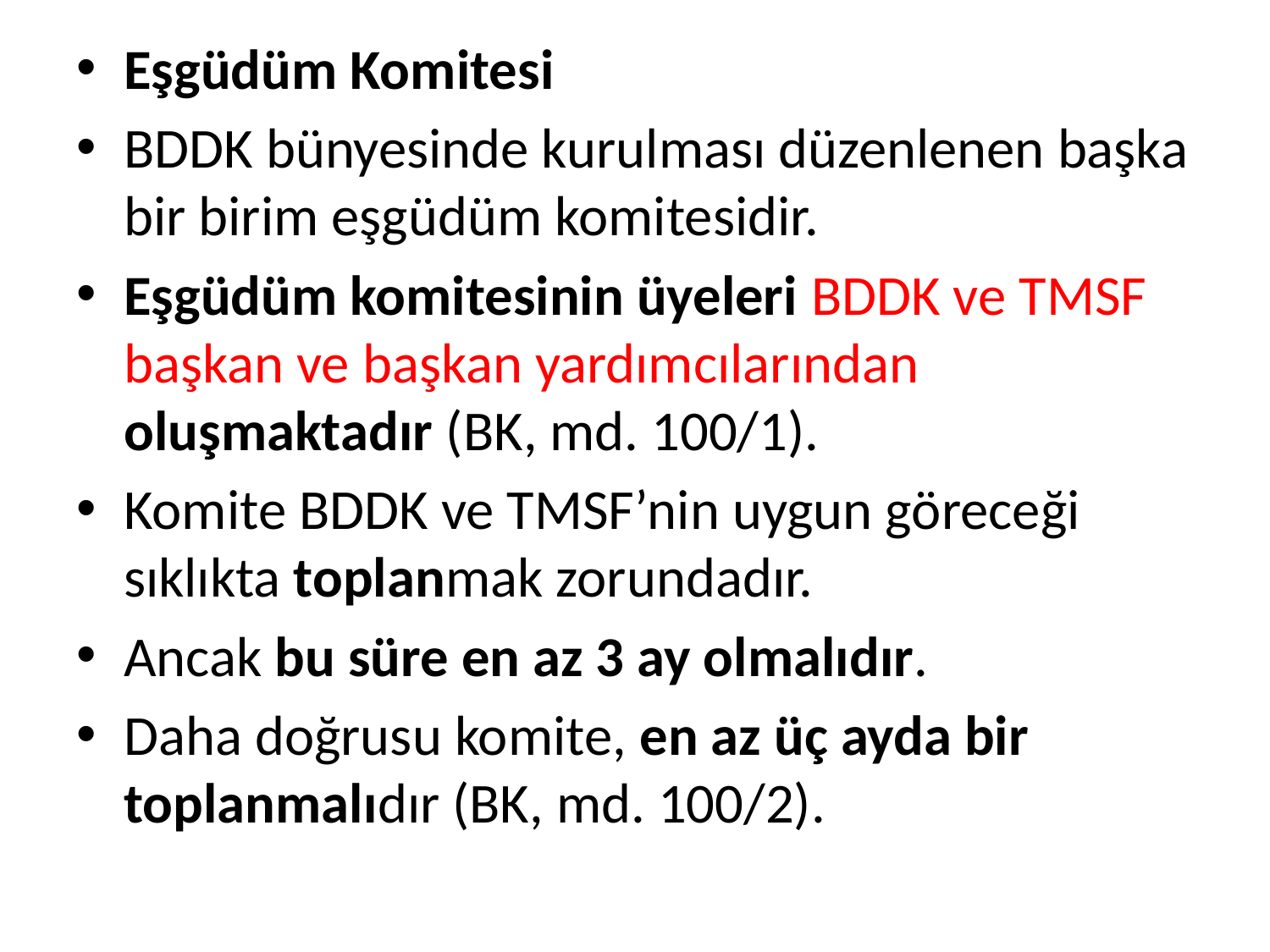

Eşgüdüm Komitesi
BDDK bünyesinde kurulması düzenlenen başka bir birim eşgüdüm komitesidir.
Eşgüdüm komitesinin üyeleri BDDK ve TMSF başkan ve başkan yardımcılarından oluşmaktadır (BK, md. 100/1).
Komite BDDK ve TMSF’nin uygun göreceği sıklıkta toplanmak zorundadır.
Ancak bu süre en az 3 ay olmalıdır.
Daha doğrusu komite, en az üç ayda bir toplanmalıdır (BK, md. 100/2).